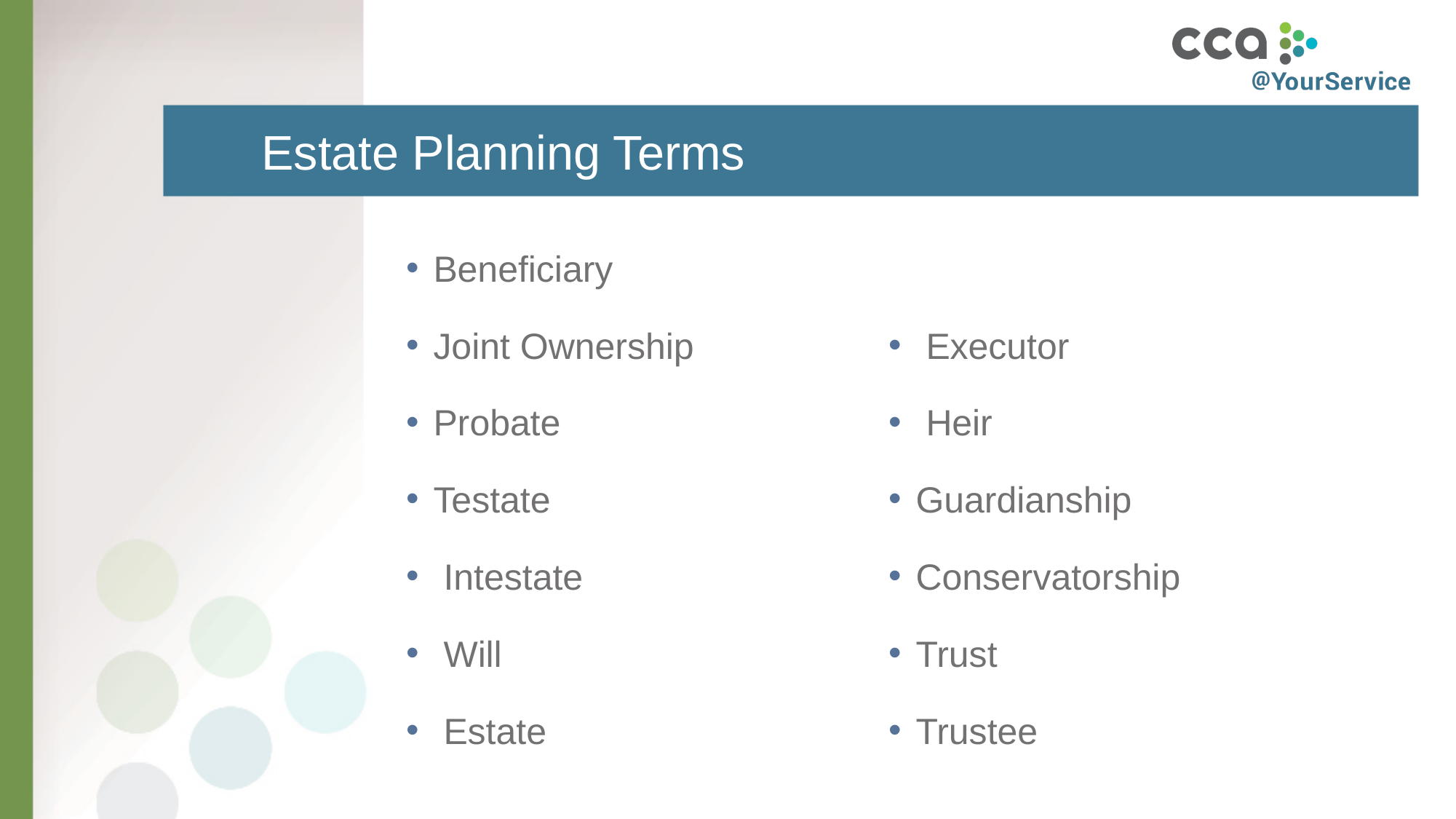

# Estate Planning Terms
Beneficiary
Joint Ownership
Probate
Testate
 Intestate
 Will
 Estate

 Executor
 Heir
Guardianship
Conservatorship
Trust
Trustee